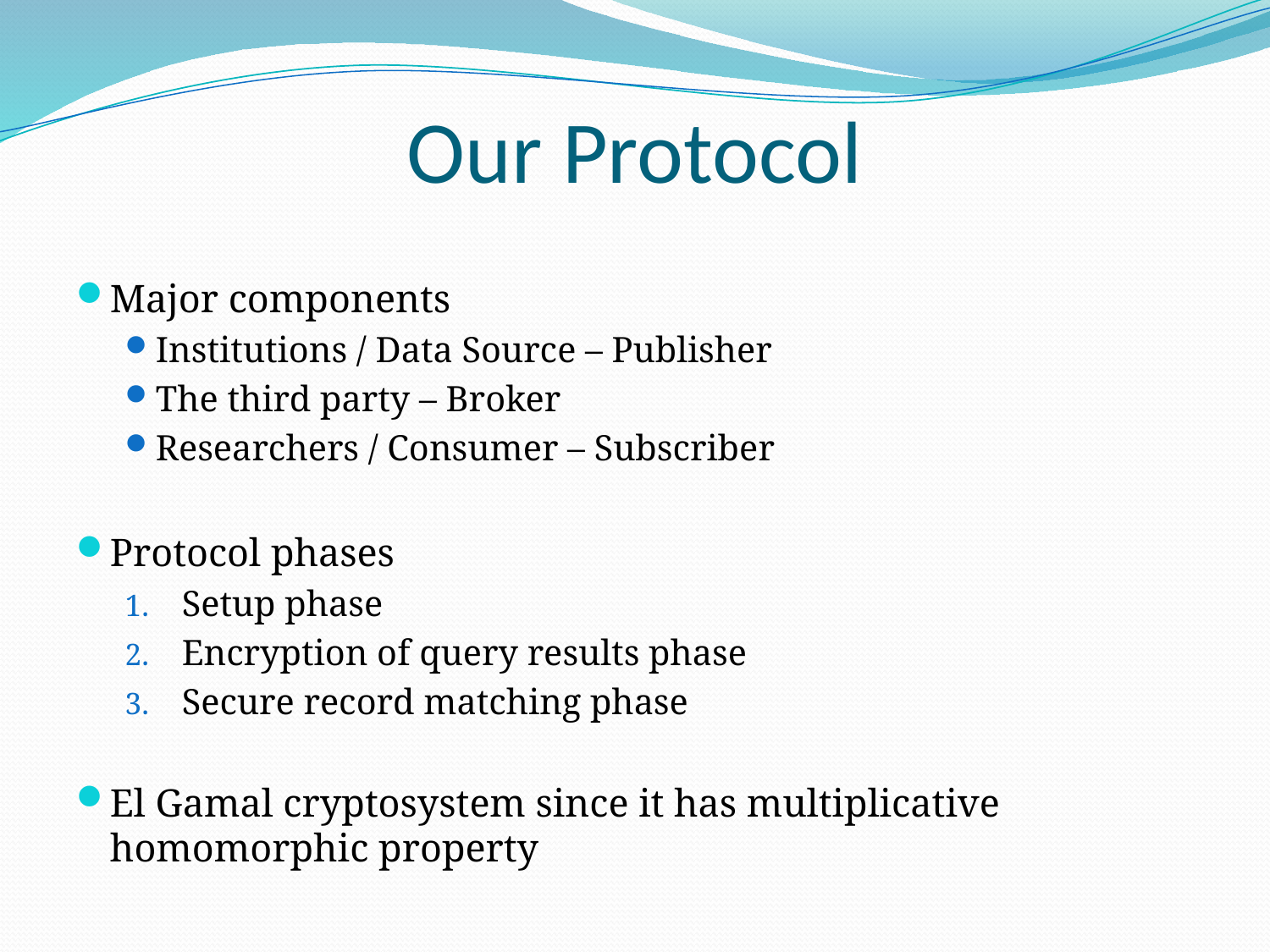

# Our Protocol
Major components
Institutions / Data Source – Publisher
The third party – Broker
Researchers / Consumer – Subscriber

Protocol phases
Setup phase
Encryption of query results phase
Secure record matching phase

El Gamal cryptosystem since it has multiplicative homomorphic property